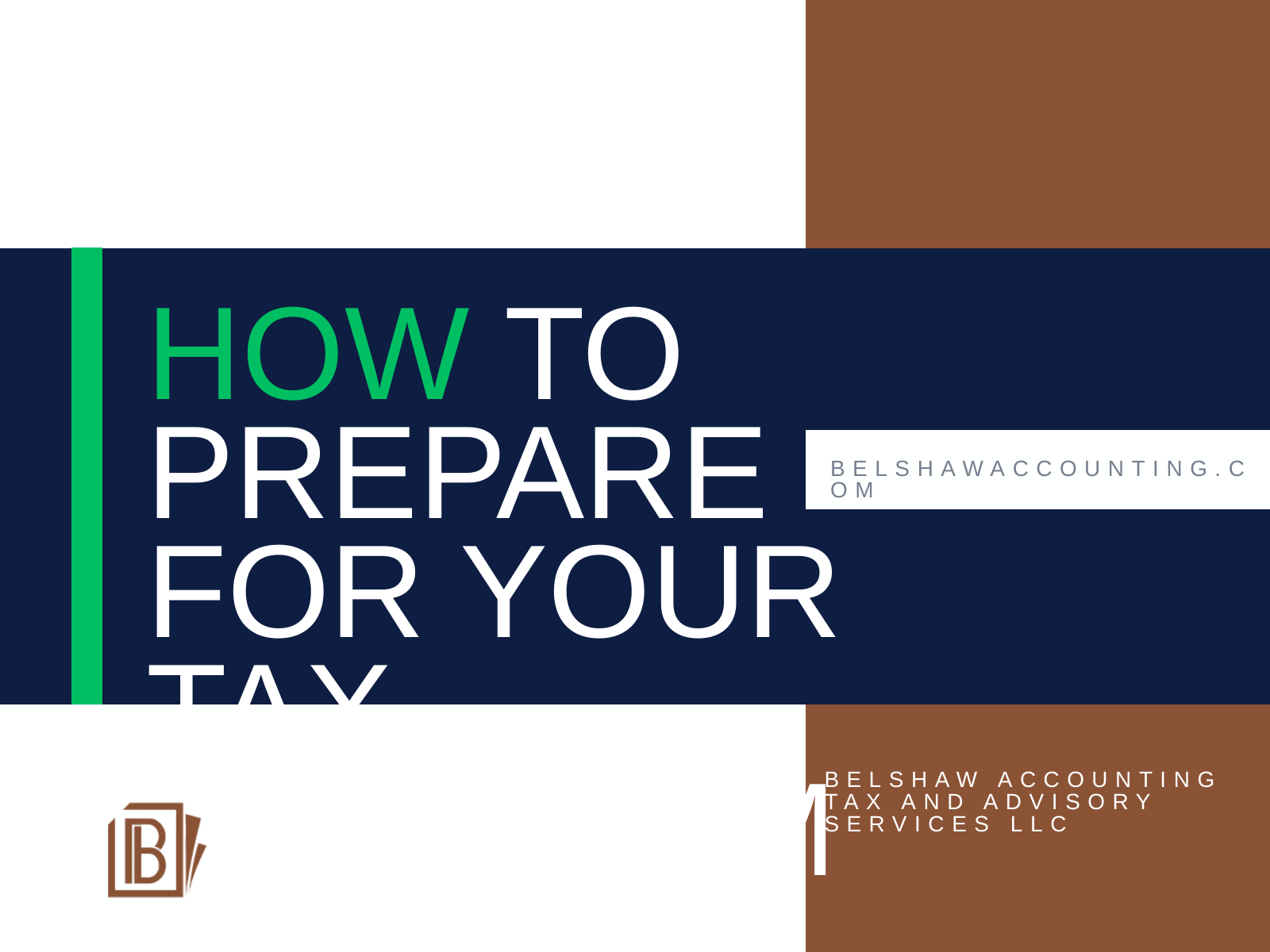

HOW TO PREPARE FOR YOUR TAX APPOINTMENT

BELSHAWACCOUNTING.COM

BELSHAW ACCOUNTING TAX AND ADVISORY SERVICES LLC